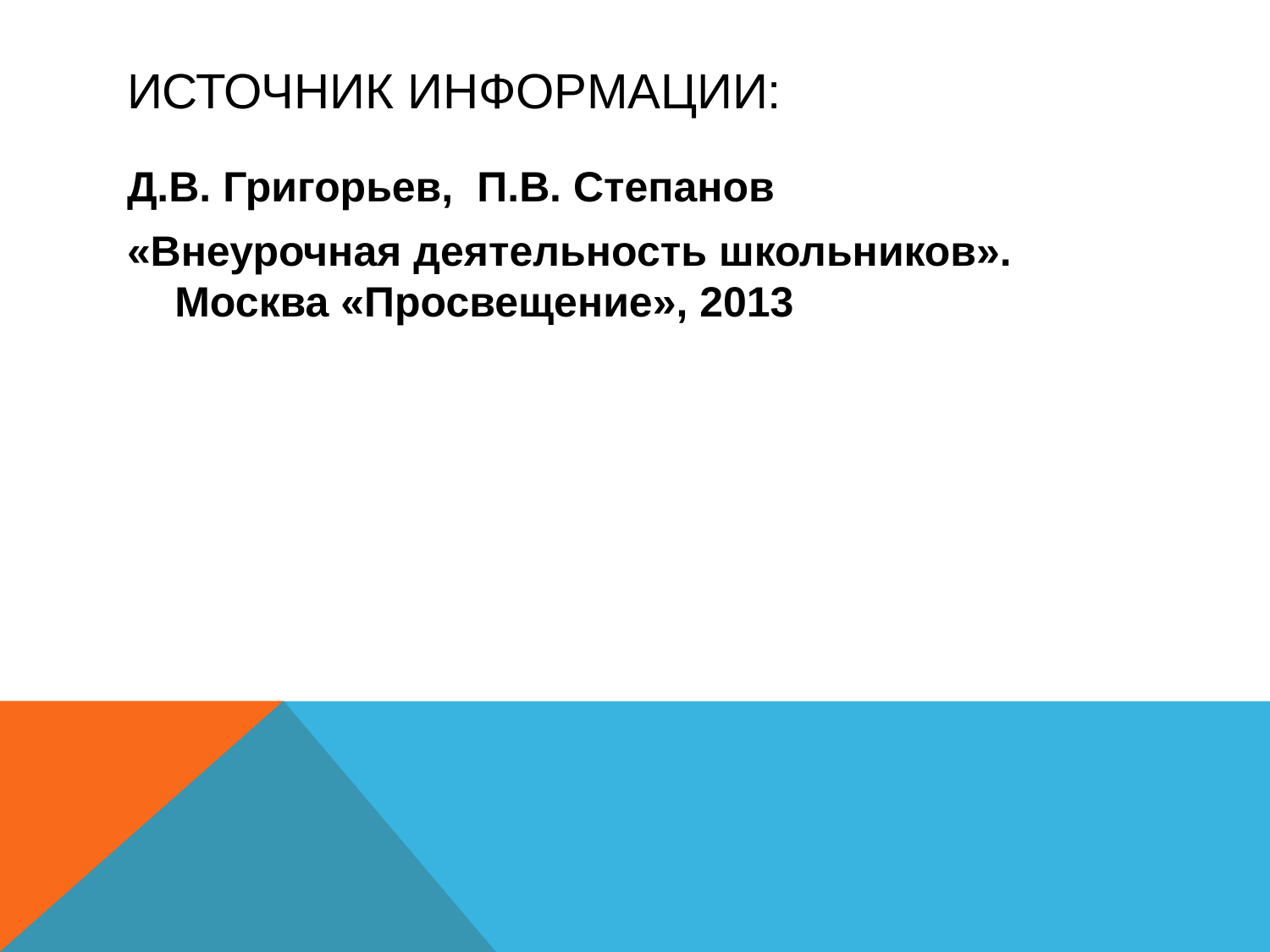

# Источник информации:
Д.В. Григорьев,  П.В. Степанов
«Внеурочная деятельность школьников».   Москва «Просвещение», 2013